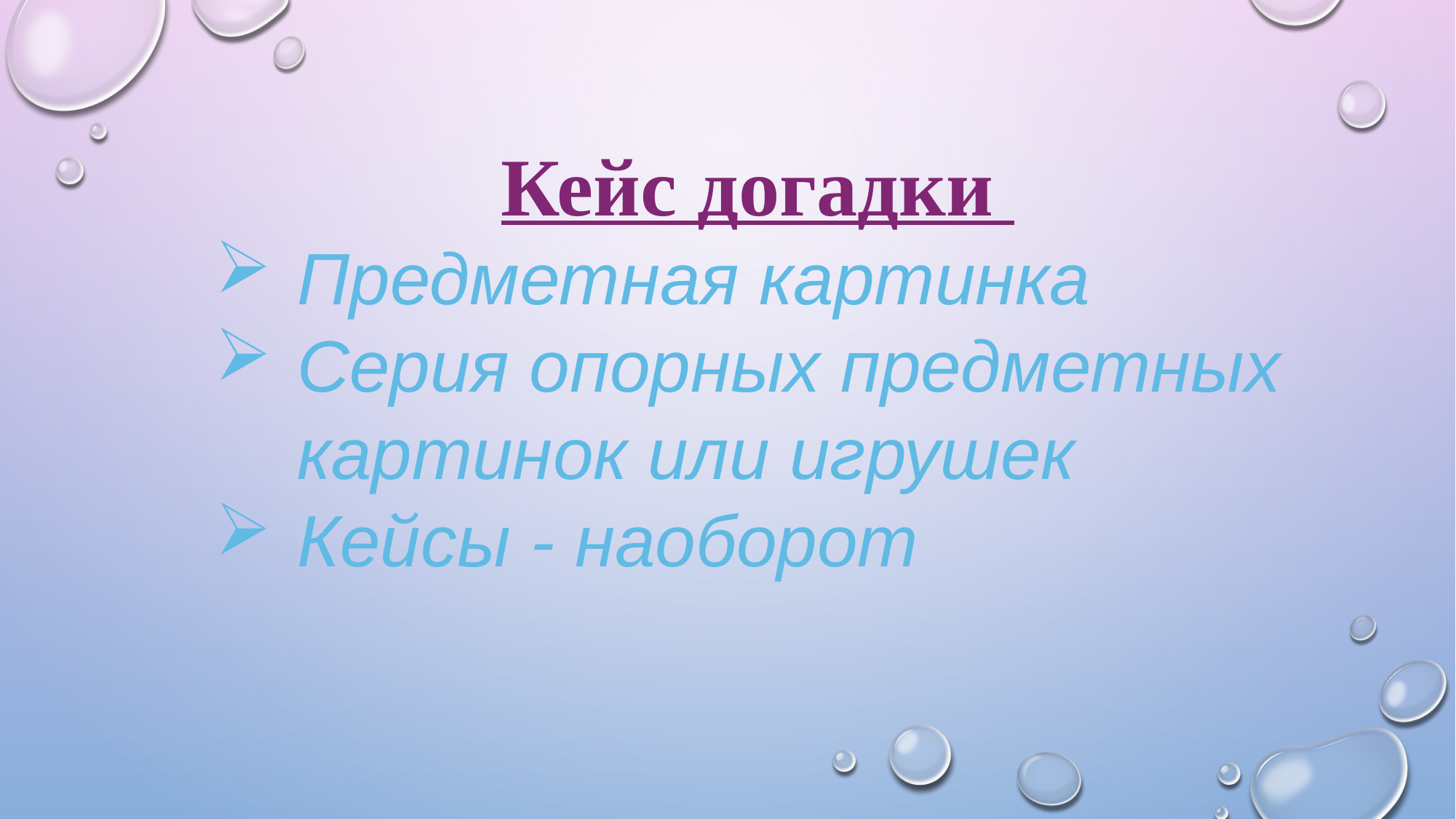

Кейс догадки
Предметная картинка
Серия опорных предметных картинок или игрушек
Кейсы - наоборот